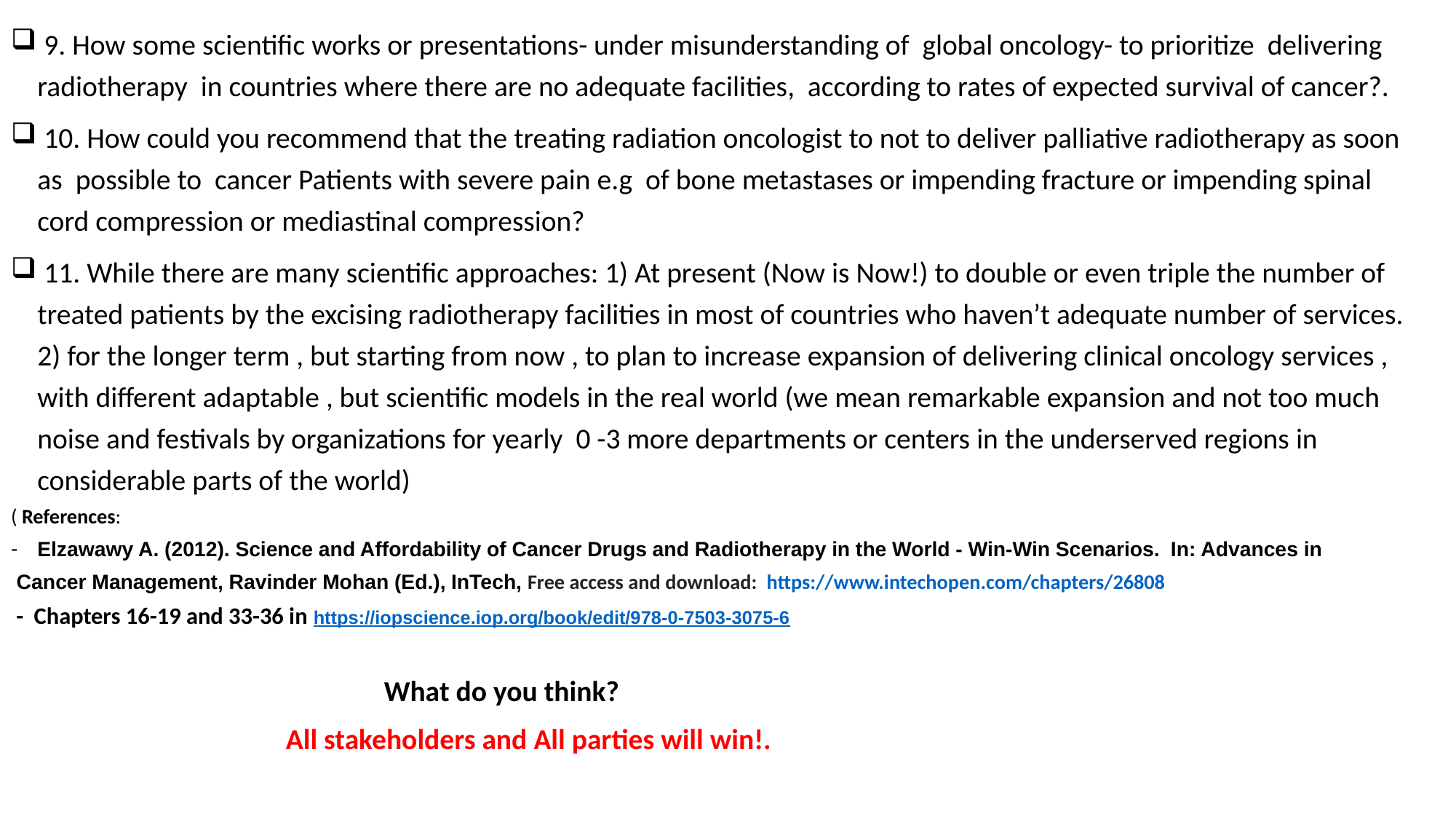

9. How some scientific works or presentations- under misunderstanding of  global oncology- to prioritize  delivering radiotherapy  in countries where there are no adequate facilities,  according to rates of expected survival of cancer?.
 10. How could you recommend that the treating radiation oncologist to not to deliver palliative radiotherapy as soon as  possible to  cancer Patients with severe pain e.g  of bone metastases or impending fracture or impending spinal cord compression or mediastinal compression?
 11. While there are many scientific approaches: 1) At present (Now is Now!) to double or even triple the number of treated patients by the excising radiotherapy facilities in most of countries who haven’t adequate number of services. 2) for the longer term , but starting from now , to plan to increase expansion of delivering clinical oncology services , with different adaptable , but scientific models in the real world (we mean remarkable expansion and not too much noise and festivals by organizations for yearly  0 -3 more departments or centers in the underserved regions in considerable parts of the world)
( References:
Elzawawy A. (2012). Science and Affordability of Cancer Drugs and Radiotherapy in the World - Win-Win Scenarios.  In: Advances in
 Cancer Management, Ravinder Mohan (Ed.), InTech, Free access and download:  https://www.intechopen.com/chapters/26808
 -  Chapters 16-19 and 33-36 in https://iopscience.iop.org/book/edit/978-0-7503-3075-6

                                                         What do you think?
                                          All stakeholders and All parties will win!.